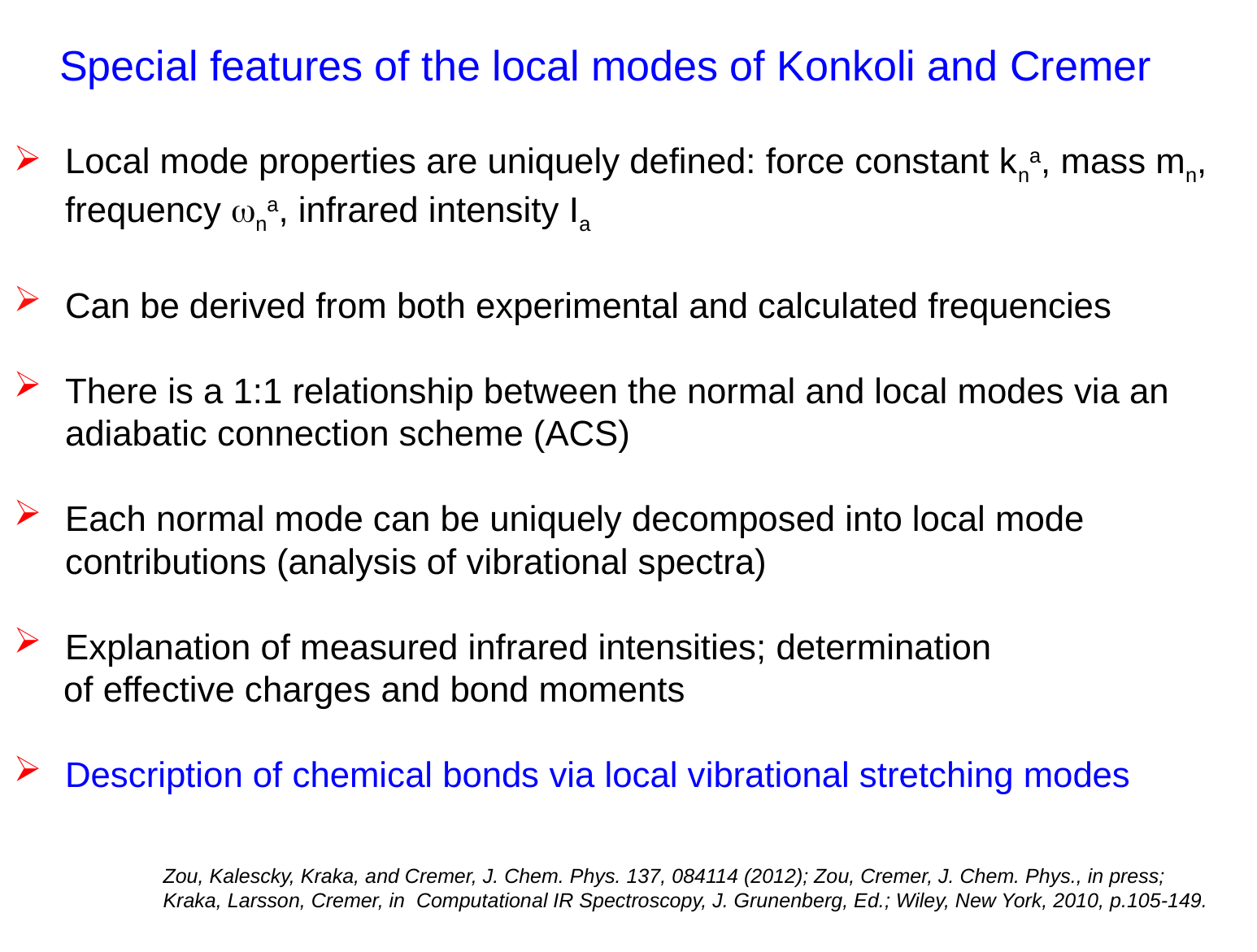

Special features of the local modes of Konkoli and Cremer
Local mode properties are uniquely defined: force constant kna, mass mn,
	frequency ωna, infrared intensity Ia

Can be derived from both experimental and calculated frequencies

There is a 1:1 relationship between the normal and local modes via an
	adiabatic connection scheme (ACS)

Each normal mode can be uniquely decomposed into local mode
	contributions (analysis of vibrational spectra)

Explanation of measured infrared intensities; determination
     of effective charges and bond moments

Description of chemical bonds via local vibrational stretching modes

Mini Course VII, …..
Zou, Kalescky, Kraka, and Cremer, J. Chem. Phys. 137, 084114 (2012); Zou, Cremer, J. Chem. Phys., in press;
Kraka, Larsson, Cremer, in  Computational IR Spectroscopy, J. Grunenberg, Ed.; Wiley, New York, 2010, p.105-149.